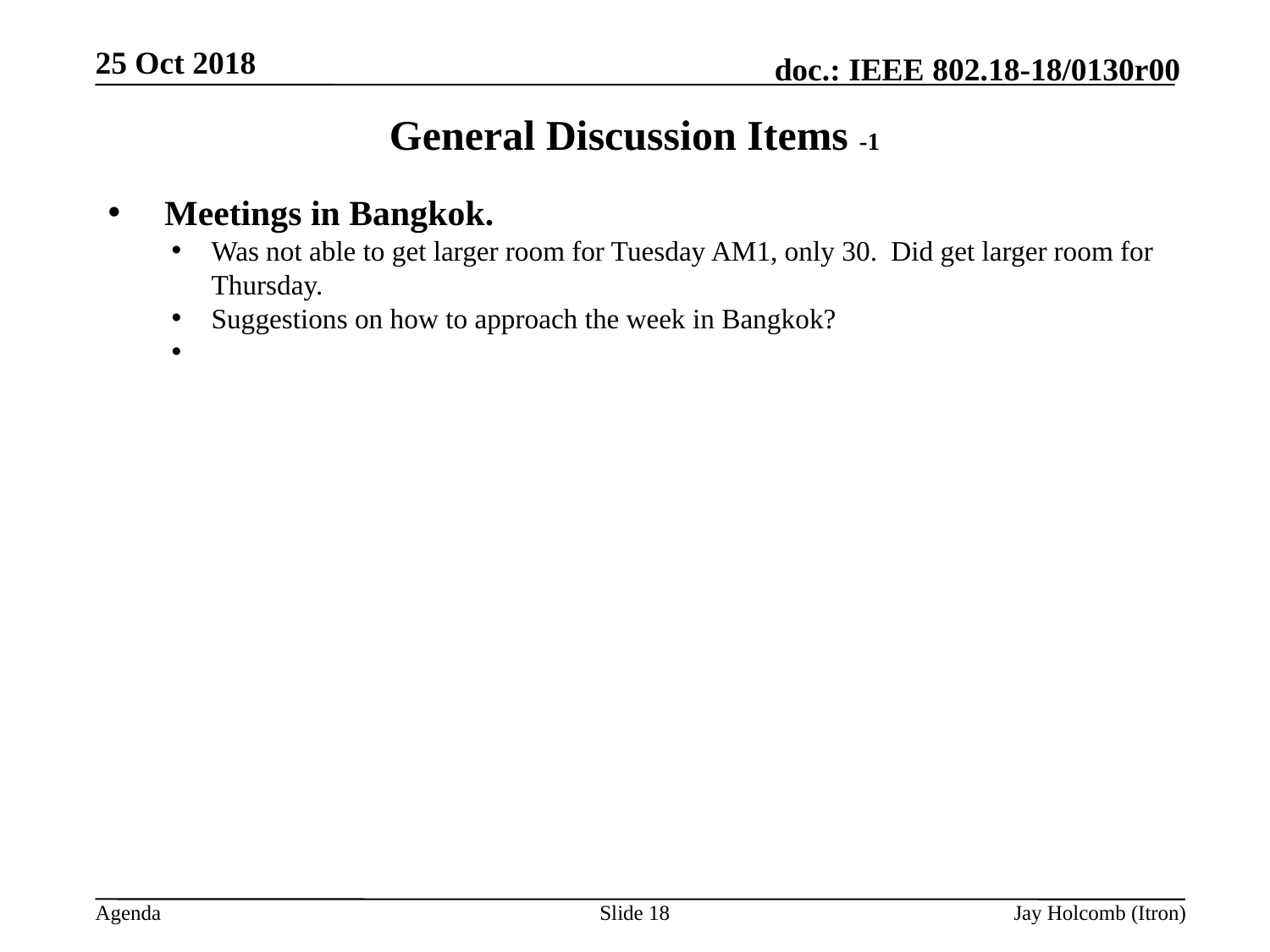

25 Oct 2018
# General Discussion Items -1

 Meetings in Bangkok.
Was not able to get larger room for Tuesday AM1, only 30.  Did get larger room for Thursday.
Suggestions on how to approach the week in Bangkok?

Slide 18
Jay Holcomb (Itron)